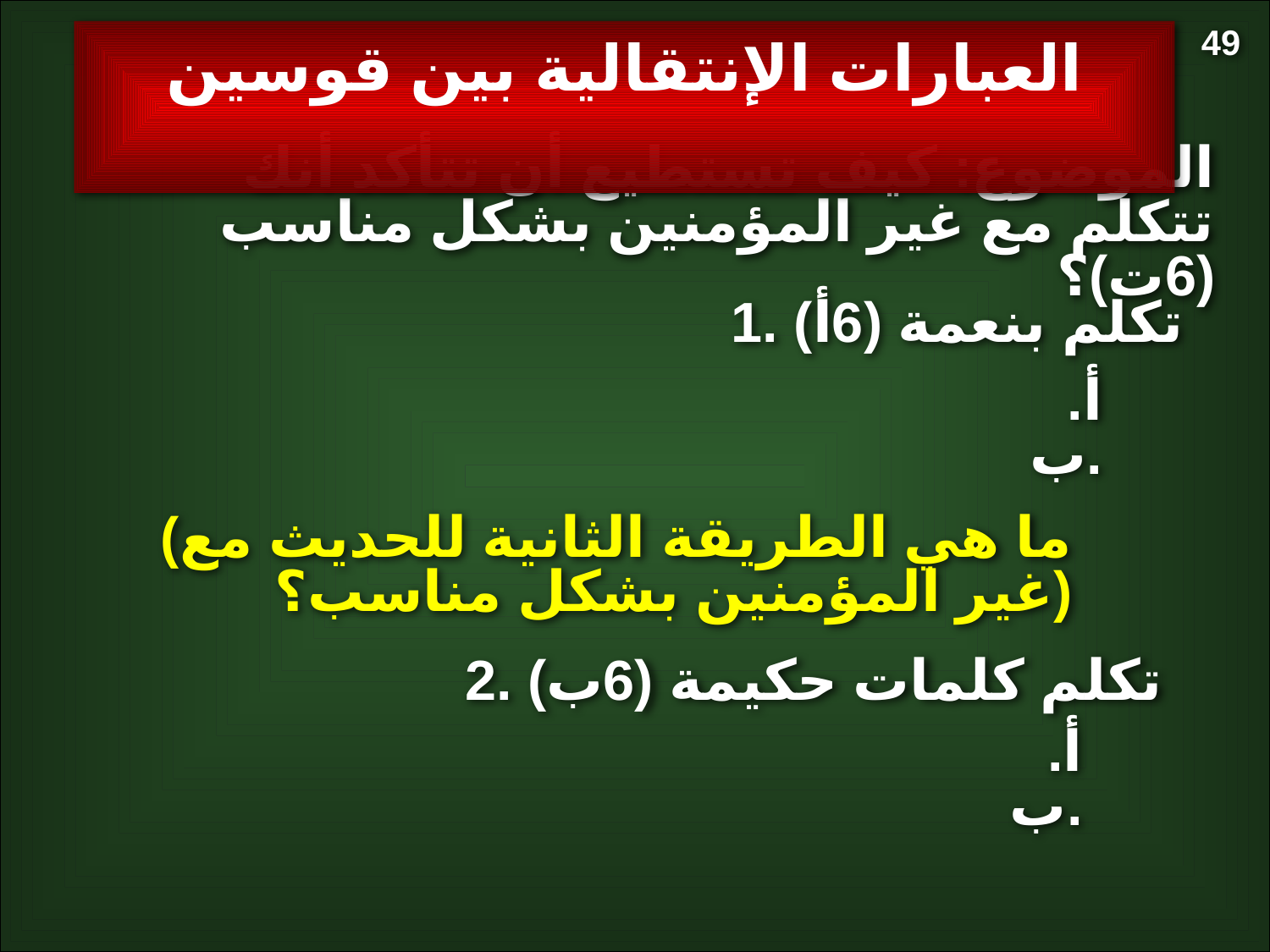

49
العبارات الإنتقالية بين قوسين
الموضوع: كيف تستطيع أن تتأكد أنك تتكلم مع غير المؤمنين بشكل مناسب (6ت)؟
1. تكلم بنعمة (6أ)
أ.
ب.
(ما هي الطريقة الثانية للحديث مع غير المؤمنين بشكل مناسب؟)
2. تكلم كلمات حكيمة (6ب)
أ.
ب.